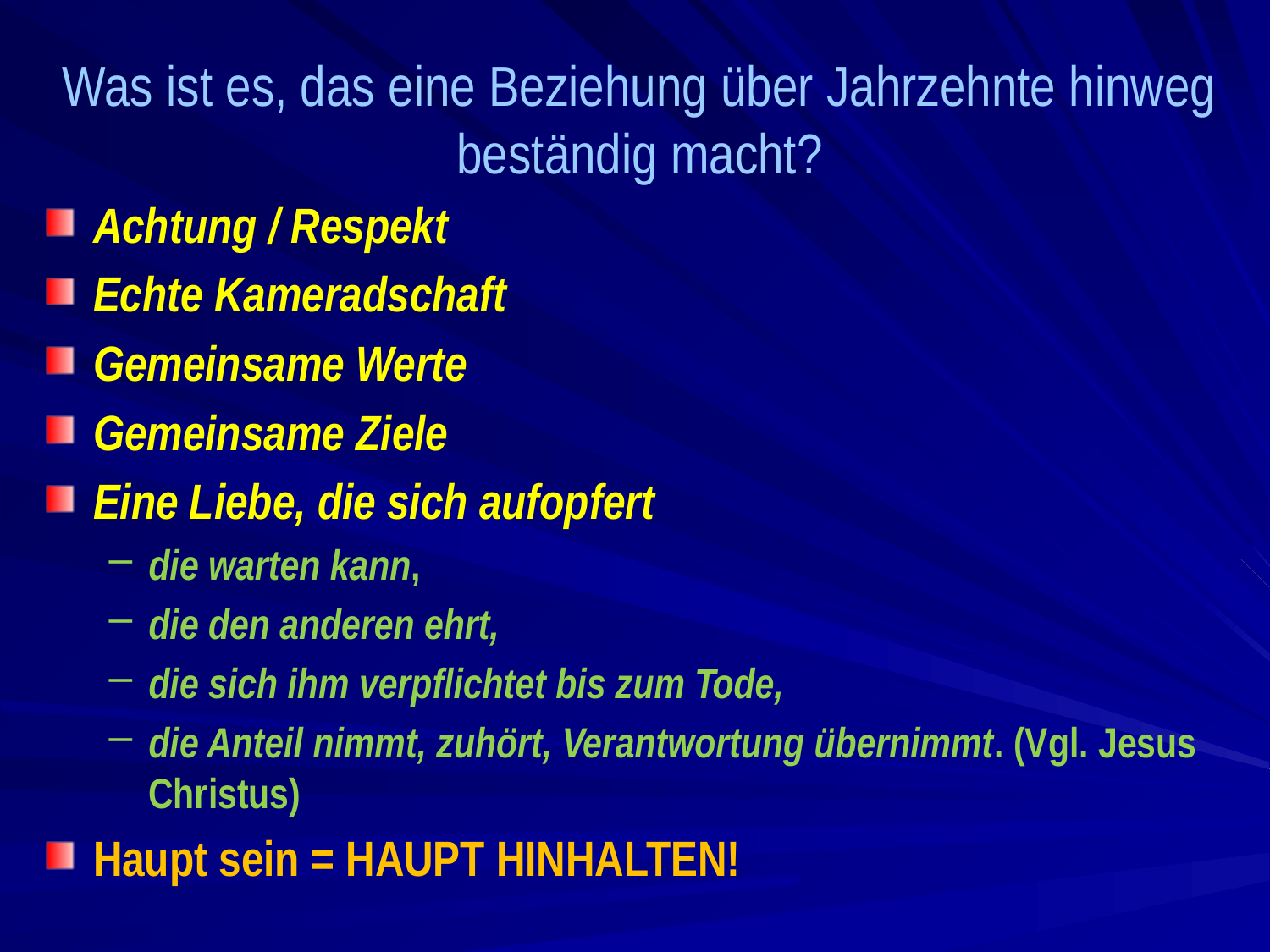

# Was ist es, das eine Beziehung über Jahrzehnte hinweg beständig macht?
Achtung / Respekt
Echte Kameradschaft
Gemeinsame Werte
Gemeinsame Ziele
Eine Liebe, die sich aufopfert
die warten kann,
die den anderen ehrt,
die sich ihm verpflichtet bis zum Tode,
die Anteil nimmt, zuhört, Verantwortung übernimmt. (Vgl. Jesus Christus)
Haupt sein = HAUPT HINHALTEN!